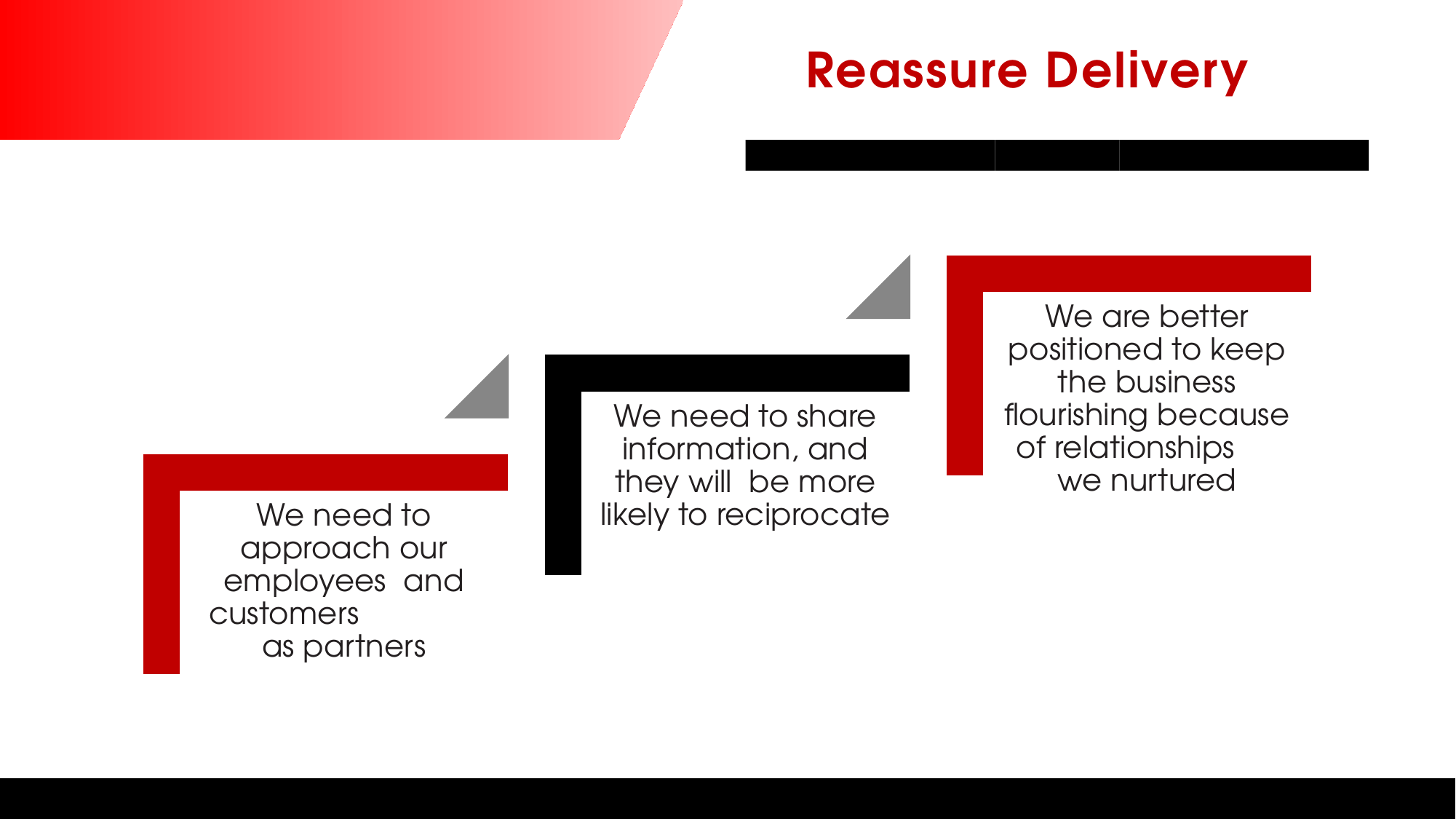

Reassure Delivery

We need to approach our employees  and customers               as partners
We need to share information, and they will  be more likely to reciprocate
We are better positioned to keep the business flourishing because of relationships      we nurtured
1
2

3
4